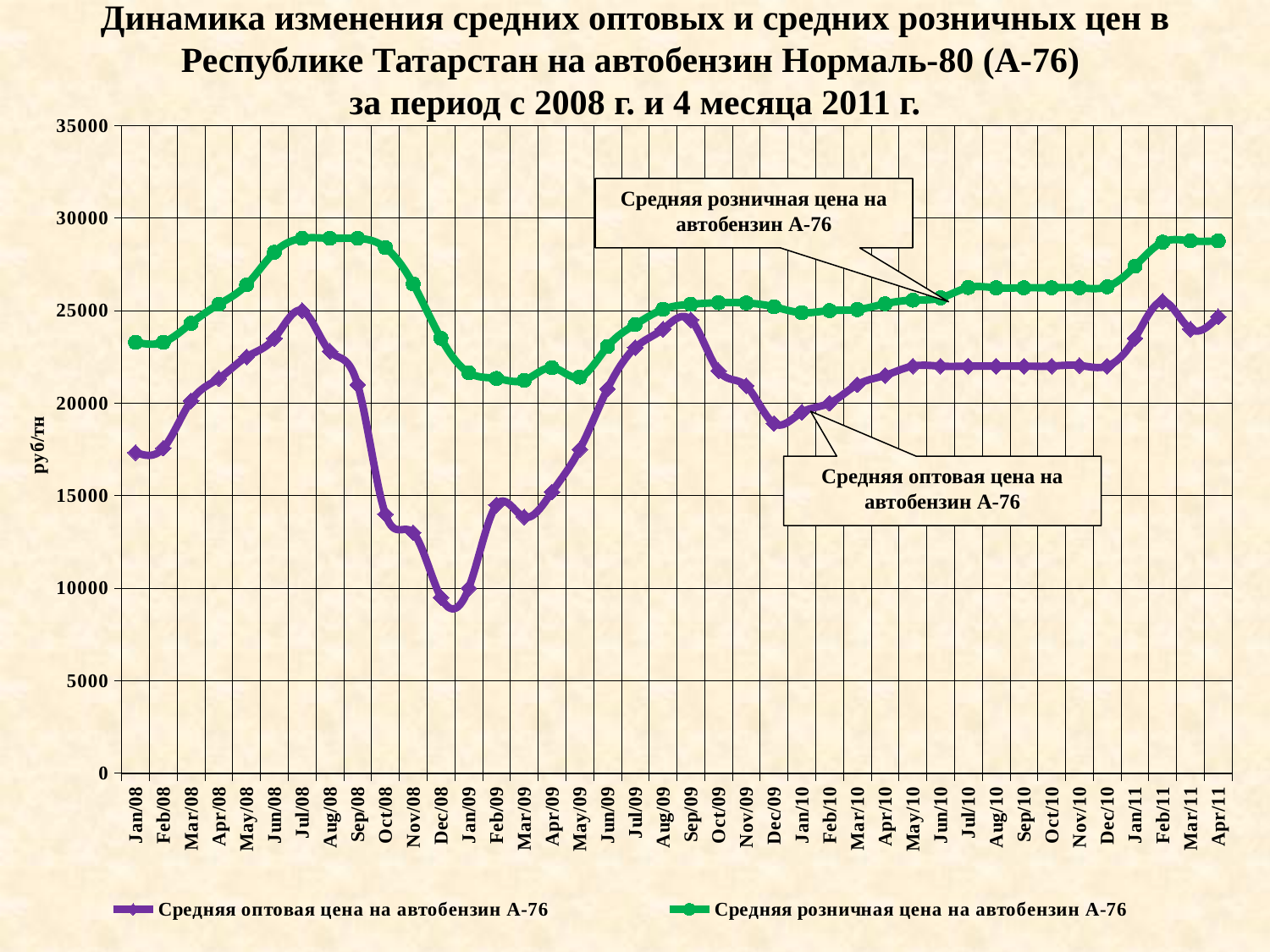

# Динамика изменения средних оптовых и средних розничных цен в Республике Татарстан на автобензин Нормаль-80 (А-76) за период с 2008 г. и 4 месяца 2011 г.

### Chart

| Category | Средняя оптовая цена на автобензин А-76 | Средняя розничная цена на автобензин А-76 |
|---|---|---|
| 39448 | 17333.33 | 23287.671229999996 |
| 39479 | 17566.669999999995 | 23287.671229999996 |
| 39508 | 20125.0 | 24315.068490000005 |
| 39539 | 21333.329999999998 | 25342.46575 |
| 39569 | 22500.0 | 26392.69406 |
| 39600 | 23500.0 | 28150.684929999996 |
| 39630 | 25000.0 | 28904.109589999996 |
| 39661 | 22800.0 | 28904.109589999996 |
| 39692 | 21000.0 | 28904.109589999996 |
| 39722 | 14000.0 | 28401.826480000003 |
| 39753 | 13000.0 | 26438.356159999996 |
| 39783 | 9500.0 | 23506.849319999998 |
| 39814 | 10000.0 | 21643.83562 |
| 39845 | 14500.0 | 21335.61644 |
| 39873 | 13850.0 | 21232.87671 |
| 39904 | 15200.0 | 21917.808219999995 |
| 39934 | 17500.0 | 21404.109589999996 |
| 39965 | 20775.0 | 23059.36073 |
| 39995 | 23000.0 | 24246.575339999996 |
| 40026 | 24000.0 | 25068.49315 |
| 40057 | 24500.0 | 25342.46575 |
| 40087 | 21750.0 | 25428.082190000005 |
| 40118 | 20933.33 | 25410.9589 |
| 40148 | 18900.0 | 25205.479449999995 |
| 40179 | 19500.0 | 24885.84 |
| 40210 | 20000.0 | 25000.0 |
| 40238 | 21000.0 | 25054.79 |
| 40269 | 21500.0 | 25368.149999999998 |
| 40299 | 22000.0 | 25565.07 |
| 40330 | 22000.0 | 25684.93 |
| 40360 | 22000.0 | 26246.575342465752 |
| 40391 | 22000.0 | 26232.87671232876 |
| 40422 | 22000.0 | 26232.87671232876 |
| 40452 | 22000.0 | 26232.87671232876 |
| 40483 | 22037.5 | 26232.87671232876 |
| 40513 | 22000.0 | 26287.671232876703 |
| 40544 | 23500.0 | 27397.260273972603 |
| 40575 | 25500.0 | 28698.630136986292 |
| 40603 | 24000.0 | 28767.12328767123 |
| 40634 | 24666.666666666664 | 28767.123287671227 |
Средняя розничная цена на автобензин А-76
Средняя оптовая цена на автобензин А-76